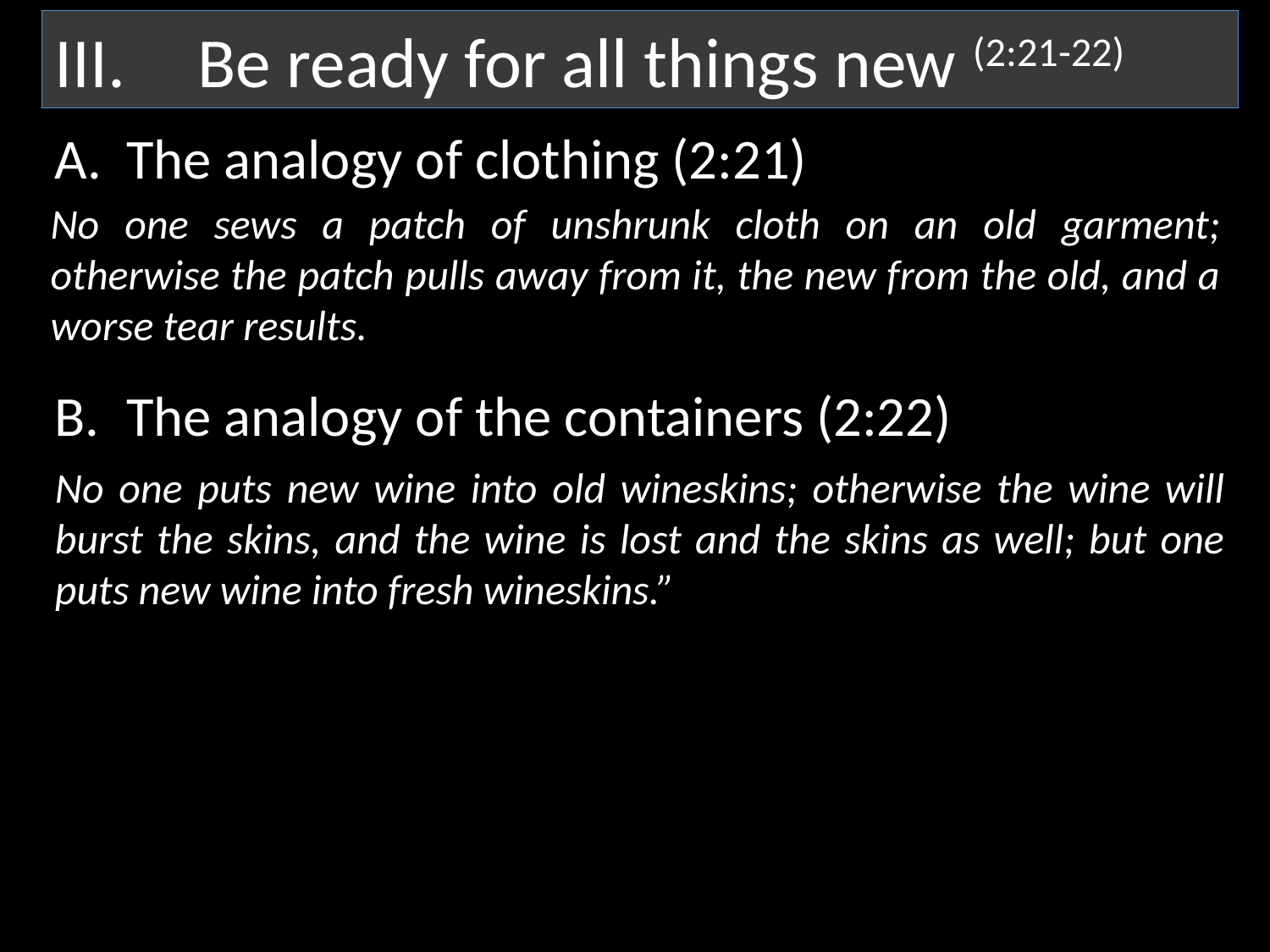

Be ready for all things new (2:21-22)
The analogy of clothing (2:21)
No one sews a patch of unshrunk cloth on an old garment; otherwise the patch pulls away from it, the new from the old, and a worse tear results.
The analogy of the containers (2:22)
No one puts new wine into old wineskins; otherwise the wine will burst the skins, and the wine is lost and the skins as well; but one puts new wine into fresh wineskins.”